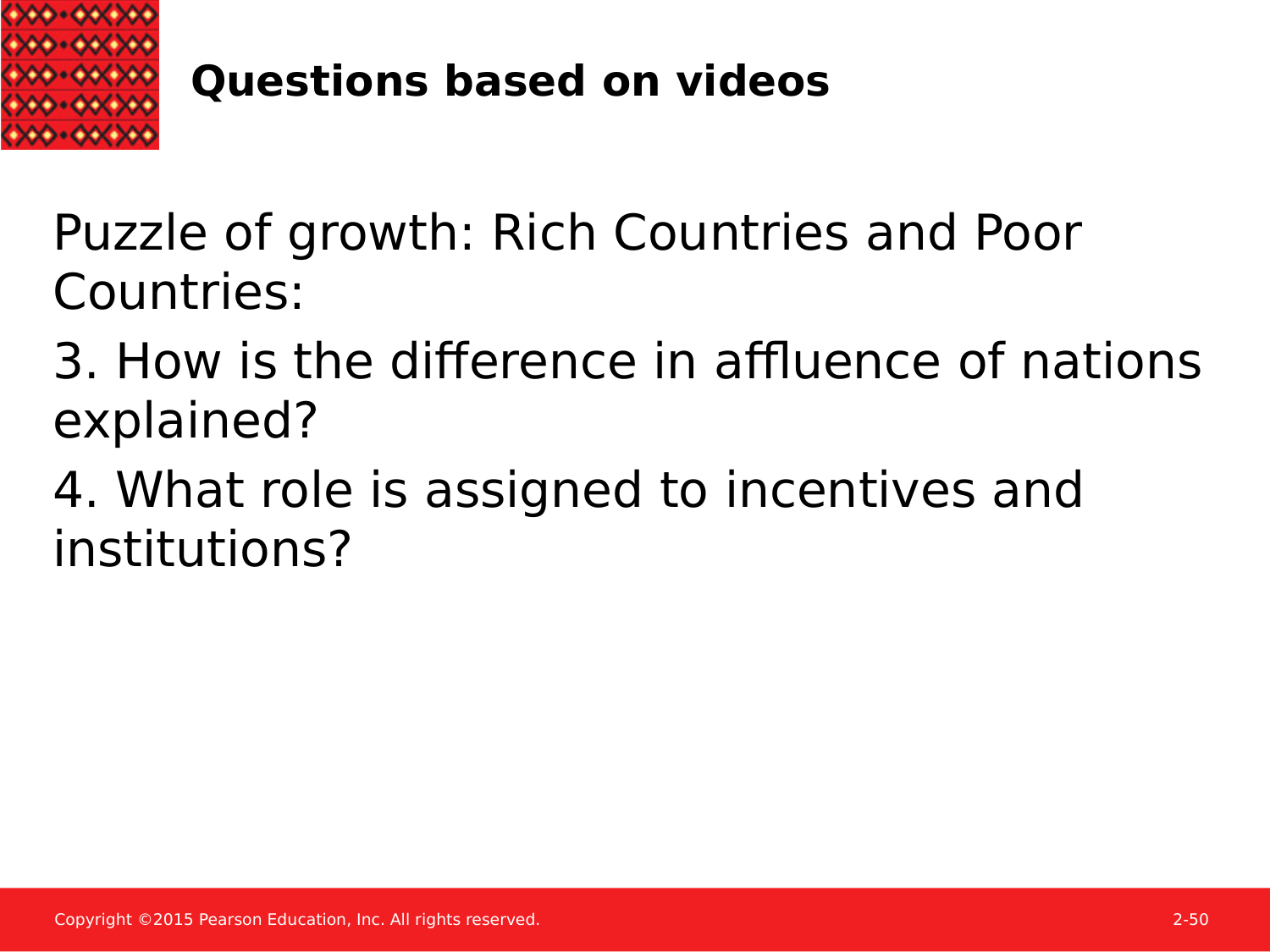

Questions based on videos
Puzzle of growth: Rich Countries and Poor Countries:
3. How is the difference in affluence of nations explained?
4. What role is assigned to incentives and institutions?